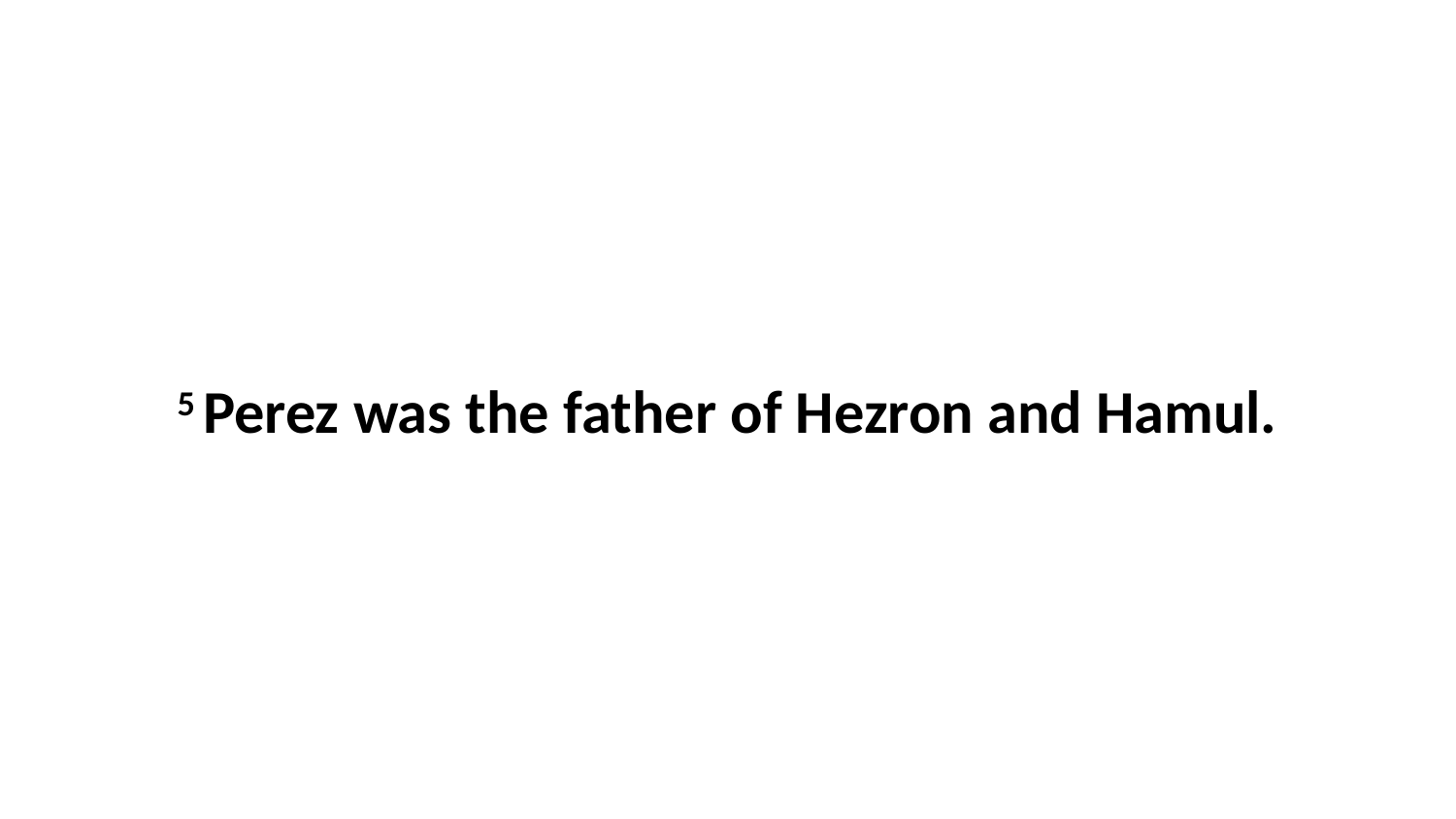

5 Perez was the father of Hezron and Hamul.